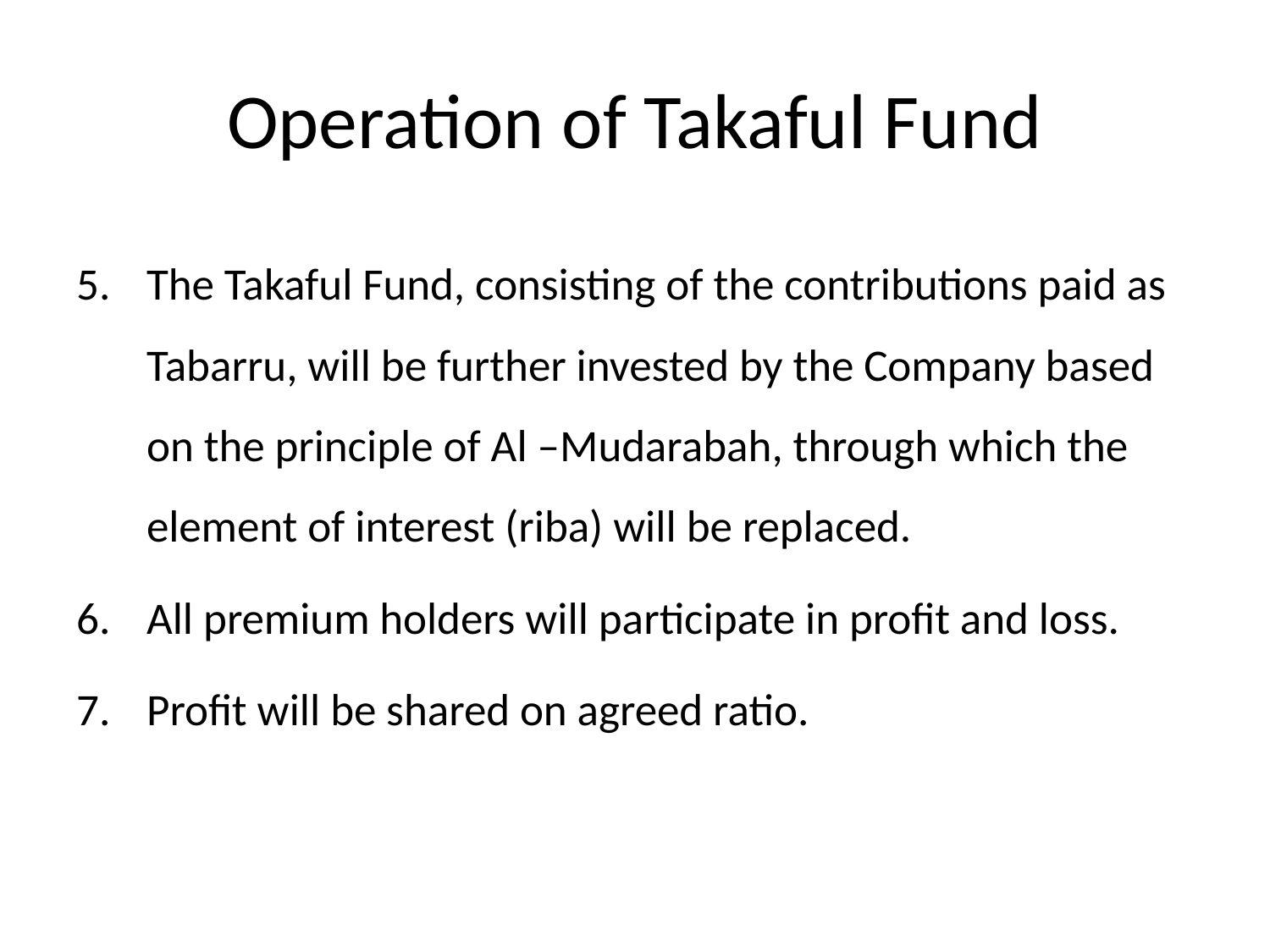

# Operation of Takaful Fund
The Takaful Fund, consisting of the contributions paid as Tabarru, will be further invested by the Company based on the principle of Al –Mudarabah, through which the element of interest (riba) will be replaced.
All premium holders will participate in profit and loss.
Profit will be shared on agreed ratio.